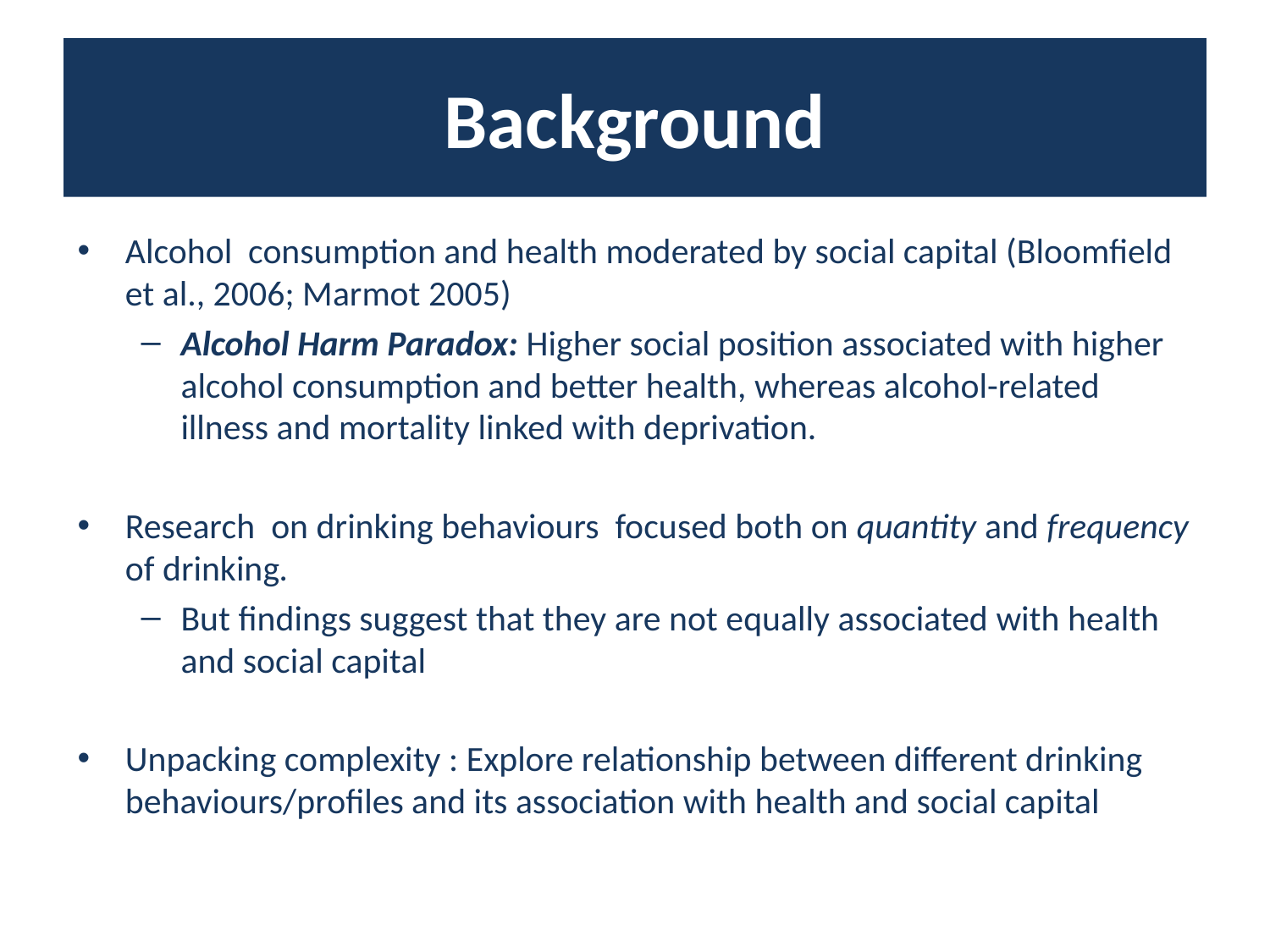

# Background
Alcohol  consumption and health moderated by social capital (Bloomfield et al., 2006; Marmot 2005)
Alcohol Harm Paradox: Higher social position associated with higher alcohol consumption and better health, whereas alcohol-related illness and mortality linked with deprivation.

Research  on drinking behaviours  focused both on quantity and frequency of drinking.
But findings suggest that they are not equally associated with health and social capital

Unpacking complexity : Explore relationship between different drinking behaviours/profiles and its association with health and social capital